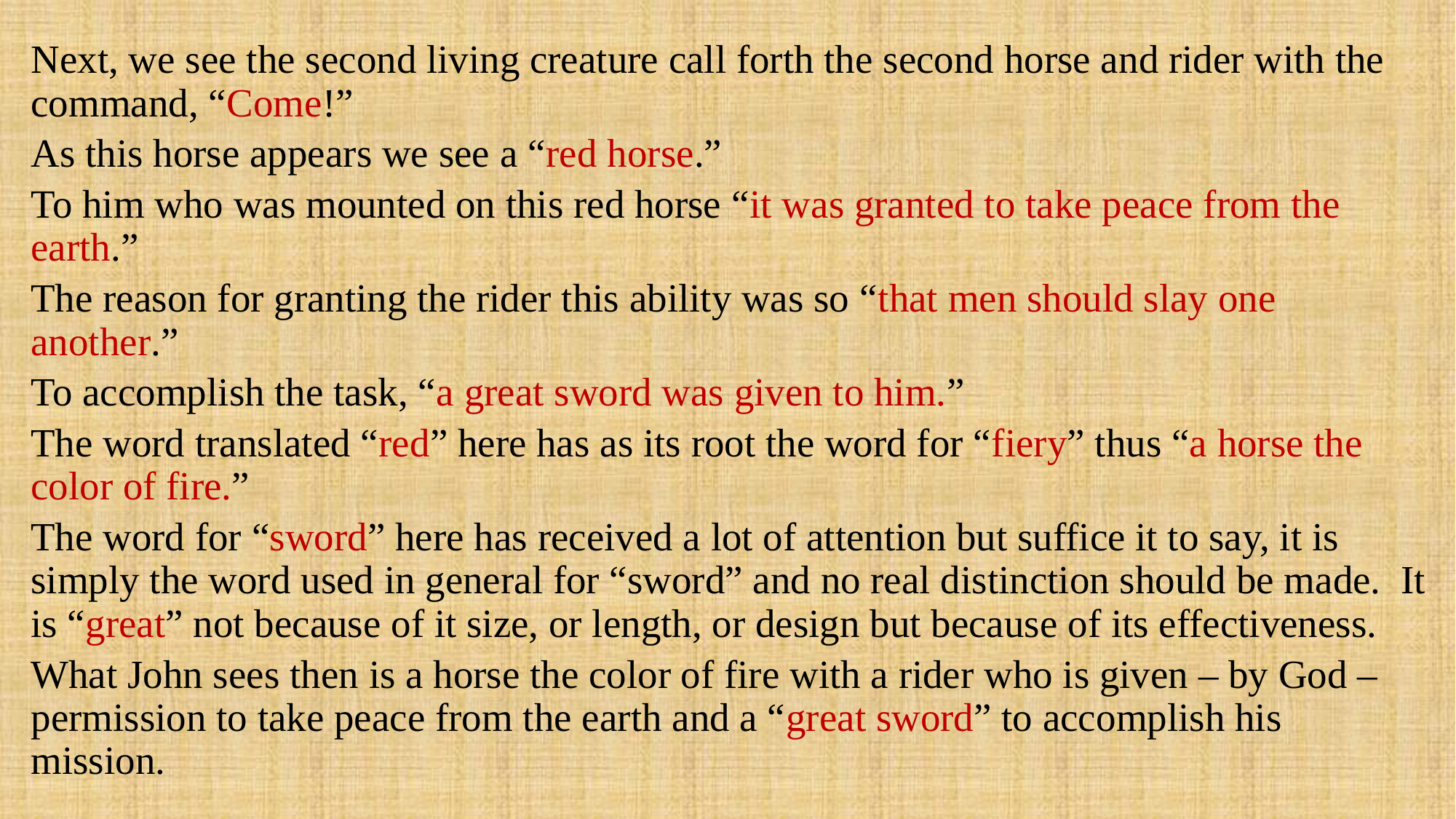

Next, we see the second living creature call forth the second horse and rider with the command, “Come!”
As this horse appears we see a “red horse.”
To him who was mounted on this red horse “it was granted to take peace from the earth.”
The reason for granting the rider this ability was so “that men should slay one another.”
To accomplish the task, “a great sword was given to him.”
The word translated “red” here has as its root the word for “fiery” thus “a horse the color of fire.”
The word for “sword” here has received a lot of attention but suffice it to say, it is simply the word used in general for “sword” and no real distinction should be made.  It is “great” not because of it size, or length, or design but because of its effectiveness.
What John sees then is a horse the color of fire with a rider who is given – by God – permission to take peace from the earth and a “great sword” to accomplish his mission.